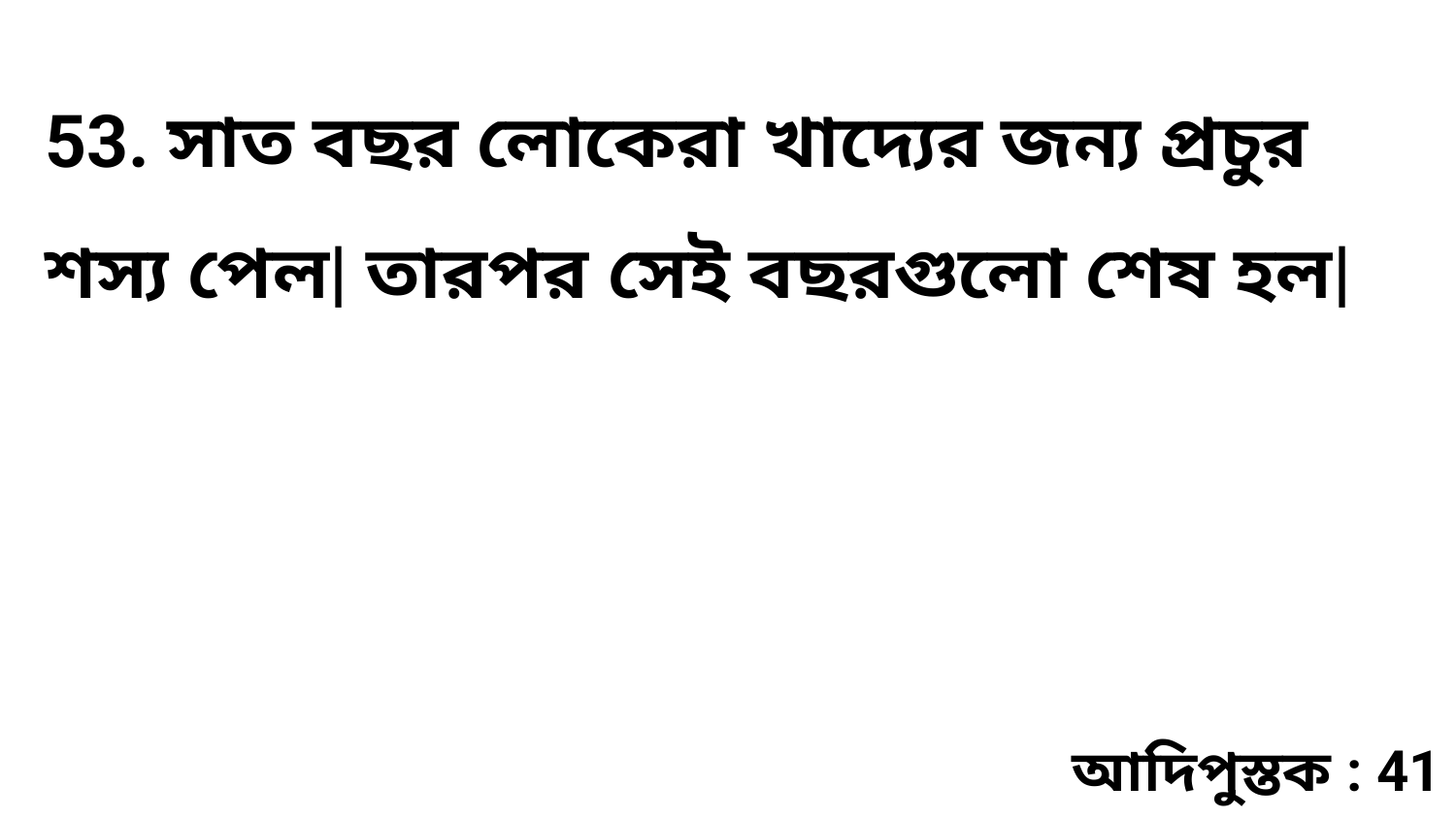

53. সাত বছর লোকেরা খাদ্যের জন্য প্রচুর শস্য পেল| তারপর সেই বছরগুলো শেষ হল|
আদিপুস্তক : 41